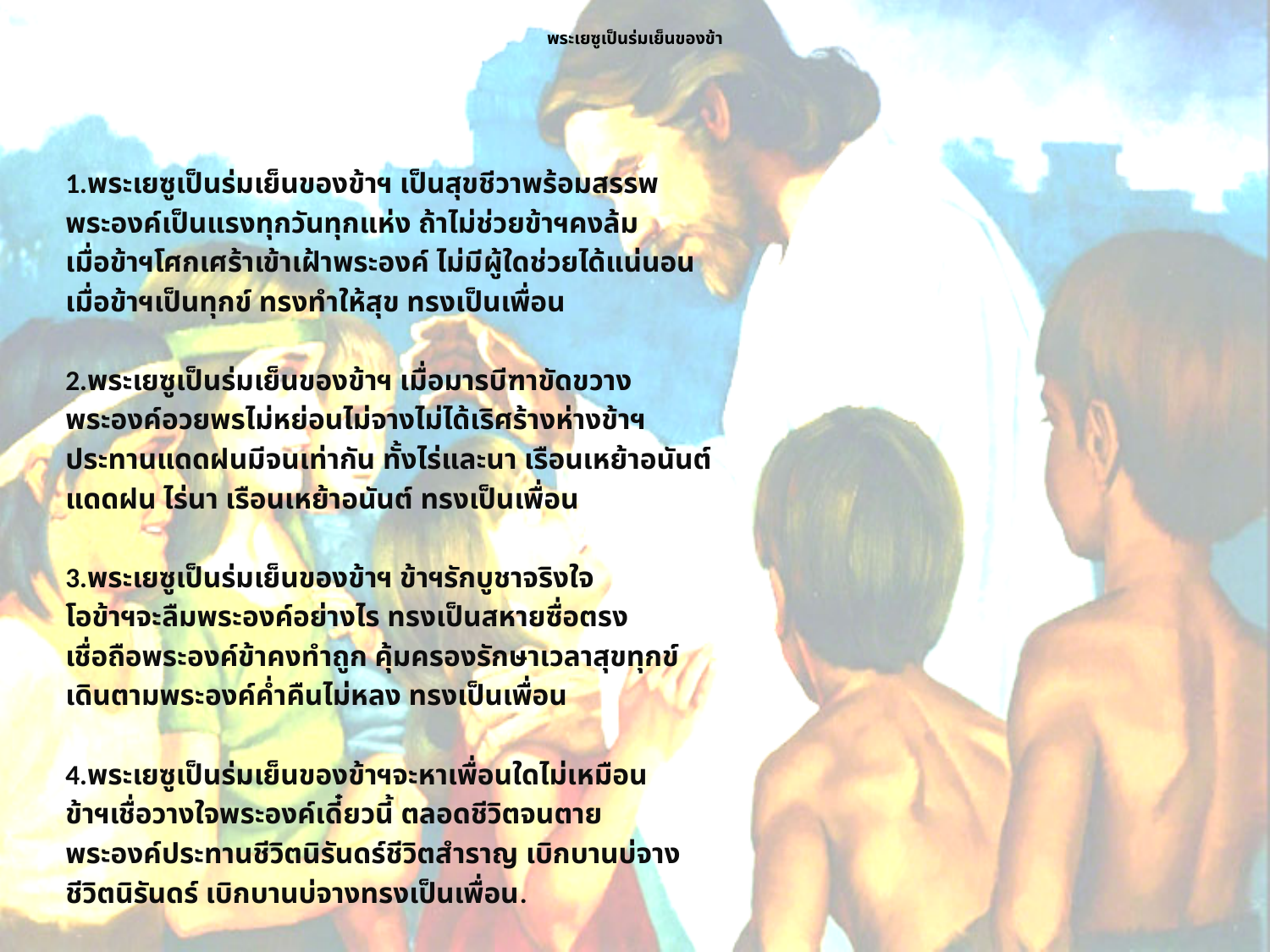

# พระเยซูเป็นร่มเย็นของข้า
1.พระเยซูเป็นร่มเย็นของข้าฯ เป็นสุขชีวาพร้อมสรรพ
พระองค์เป็นแรงทุกวันทุกแห่ง ถ้าไม่ช่วยข้าฯคงล้ม
เมื่อข้าฯโศกเศร้าเข้าเฝ้าพระองค์ ไม่มีผู้ใดช่วยได้แน่นอน
เมื่อข้าฯเป็นทุกข์ ทรงทำให้สุข ทรงเป็นเพื่อน

2.พระเยซูเป็นร่มเย็นของข้าฯ เมื่อมารบีฑาขัดขวาง
พระองค์อวยพรไม่หย่อนไม่จางไม่ได้เริศร้างห่างข้าฯ
ประทานแดดฝนมีจนเท่ากัน ทั้งไร่และนา เรือนเหย้าอนันต์
แดดฝน ไร่นา เรือนเหย้าอนันต์ ทรงเป็นเพื่อน

3.พระเยซูเป็นร่มเย็นของข้าฯ ข้าฯรักบูชาจริงใจ
โอข้าฯจะลืมพระองค์อย่างไร ทรงเป็นสหายซื่อตรง
เชื่อถือพระองค์ข้าคงทำถูก คุ้มครองรักษาเวลาสุขทุกข์
เดินตามพระองค์ค่ำคืนไม่หลง ทรงเป็นเพื่อน

4.พระเยซูเป็นร่มเย็นของข้าฯจะหาเพื่อนใดไม่เหมือน
ข้าฯเชื่อวางใจพระองค์เดี๋ยวนี้ ตลอดชีวิตจนตาย
พระองค์ประทานชีวิตนิรันดร์ชีวิตสำราญ เบิกบานบ่จาง
ชีวิตนิรันดร์ เบิกบานบ่จางทรงเป็นเพื่อน.